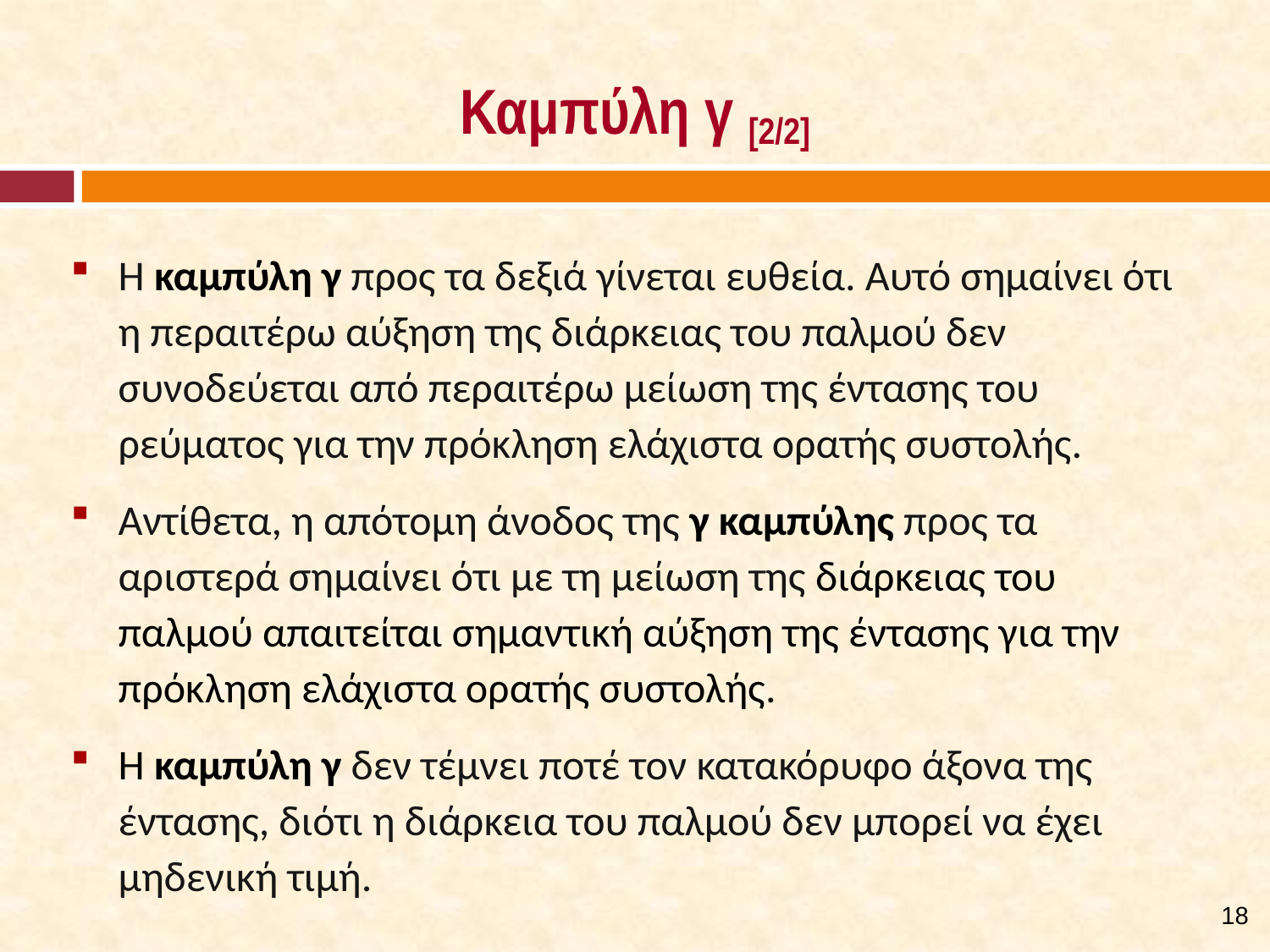

# Καμπύλη γ [2/2]
Η καμπύλη γ προς τα δεξιά γίνεται ευθεία. Αυτό σημαίνει ότι η περαιτέρω αύξηση της διάρκειας του παλμού δεν συνοδεύεται από περαιτέρω μείωση της έντασης του ρεύματος για την πρόκληση ελάχιστα ορατής συστολής.
Αντίθετα, η απότομη άνοδος της γ καμπύλης προς τα αριστερά σημαίνει ότι με τη μείωση της διάρκειας του παλμού απαιτείται σημαντική αύξηση της έντασης για την πρόκληση ελάχιστα ορατής συστολής.
Η καμπύλη γ δεν τέμνει ποτέ τον κατακόρυφο άξονα της έντασης, διότι η διάρκεια του παλμού δεν μπορεί να έχει μηδενική τιμή.
18